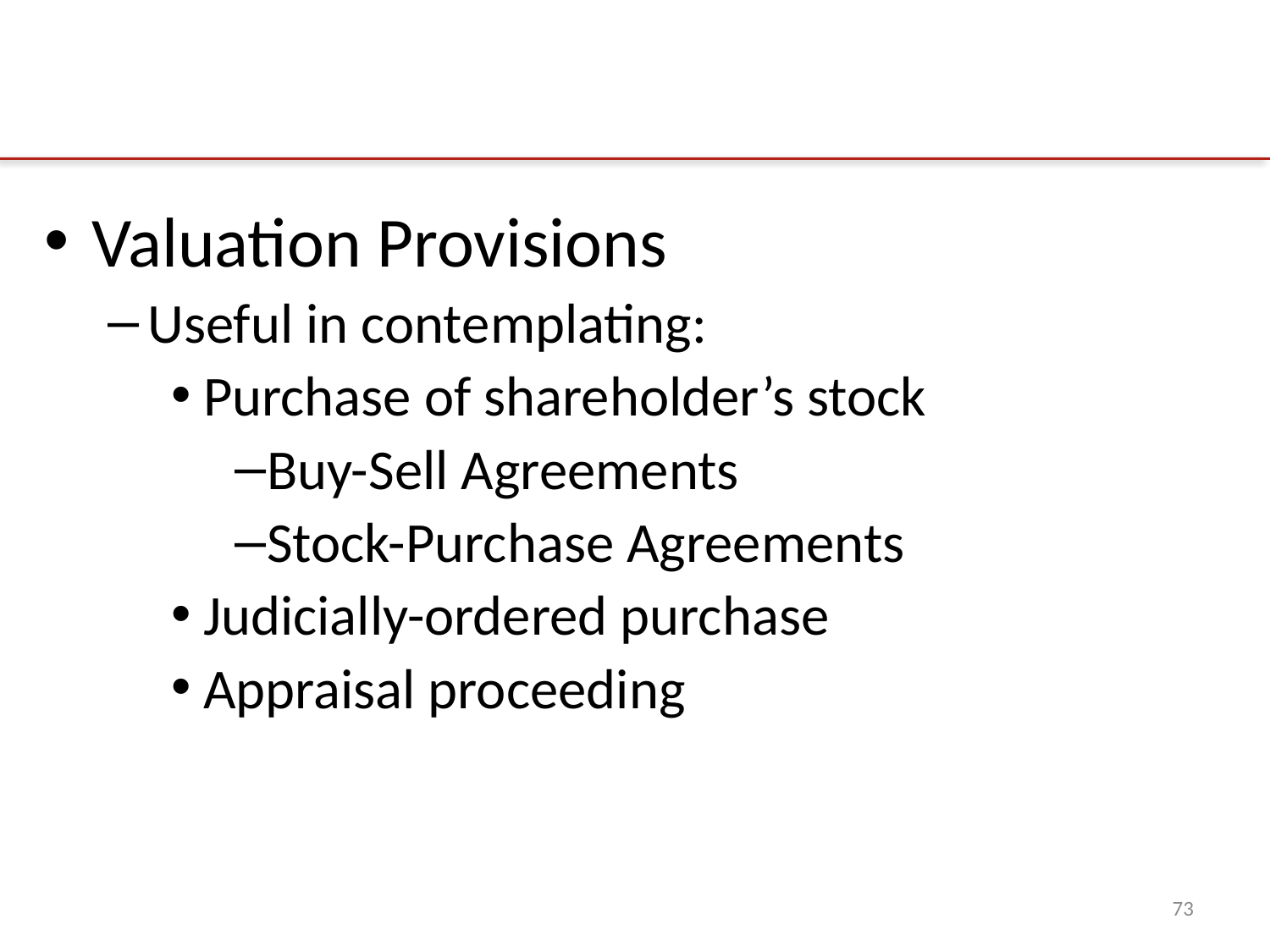

#
Valuation Provisions
Useful in contemplating:
Purchase of shareholder’s stock
Buy-Sell Agreements
Stock-Purchase Agreements
Judicially-ordered purchase
Appraisal proceeding
73